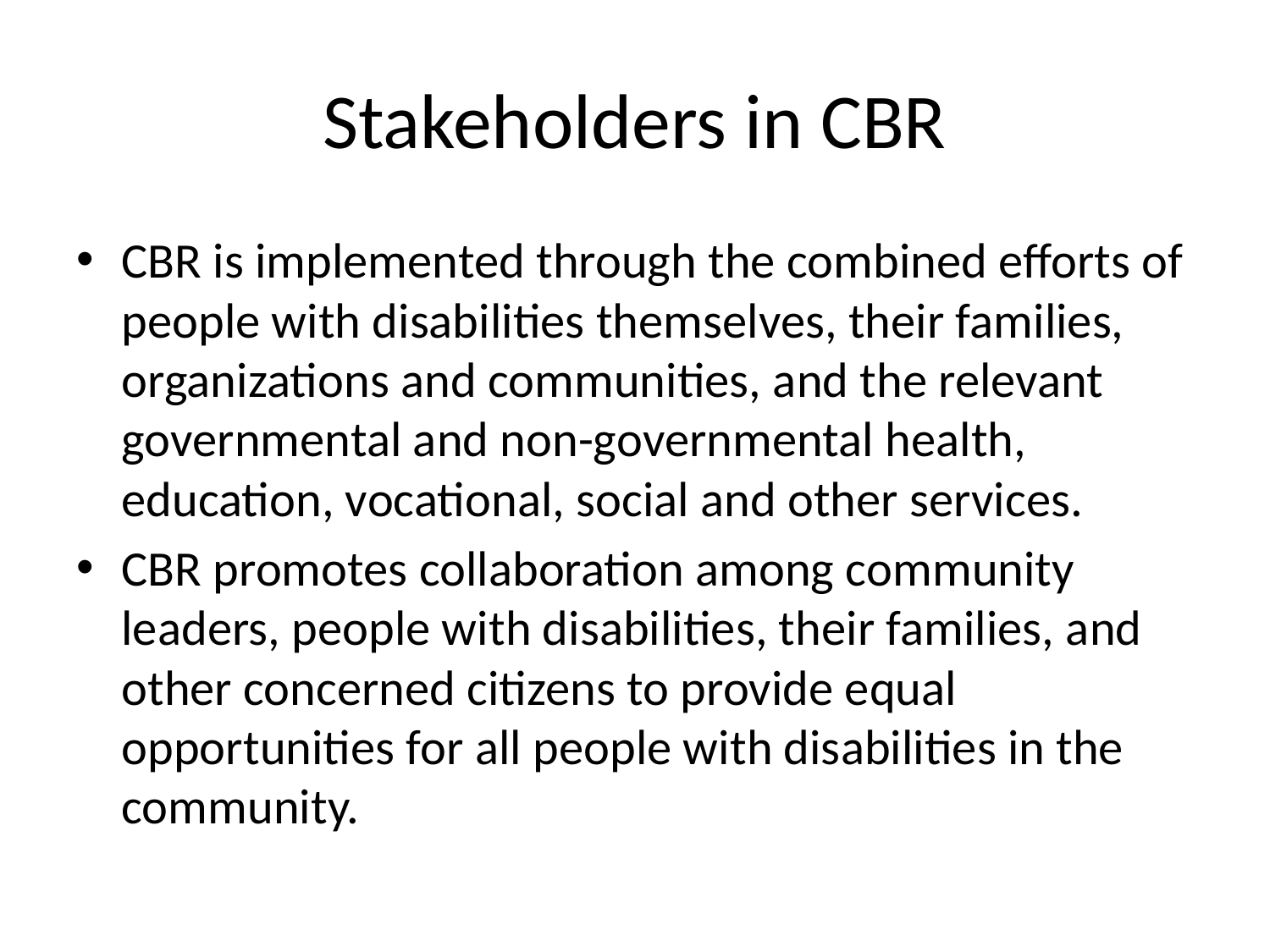

# Stakeholders in CBR
CBR is implemented through the combined efforts of people with disabilities themselves, their families, organizations and communities, and the relevant governmental and non-governmental health, education, vocational, social and other services.
CBR promotes collaboration among community leaders, people with disabilities, their families, and other concerned citizens to provide equal opportunities for all people with disabilities in the community.